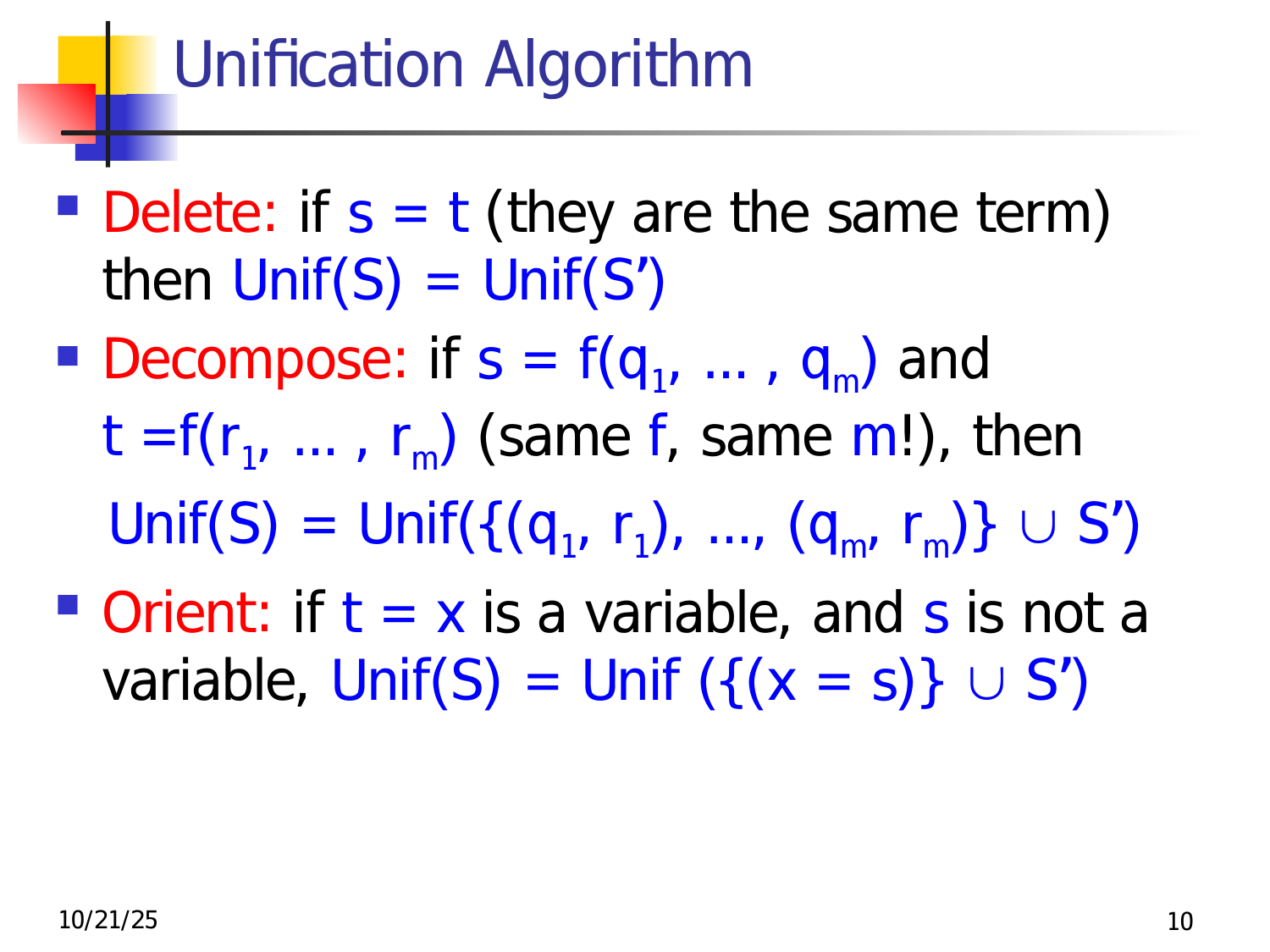

# Unification Algorithm
Delete: if s = t (they are the same term) then Unif(S) = Unif(S’)
Decompose: if s = f(q1, … , qm) and             t =f(r1, … , rm) (same f, same m!), then
   Unif(S) = Unif({(q1, r1), …, (qm, rm)} ∪ S’)
Orient: if t = x is a variable, and s is not a variable, Unif(S) = Unif ({(x = s)} ∪ S’)
10/21/25
10